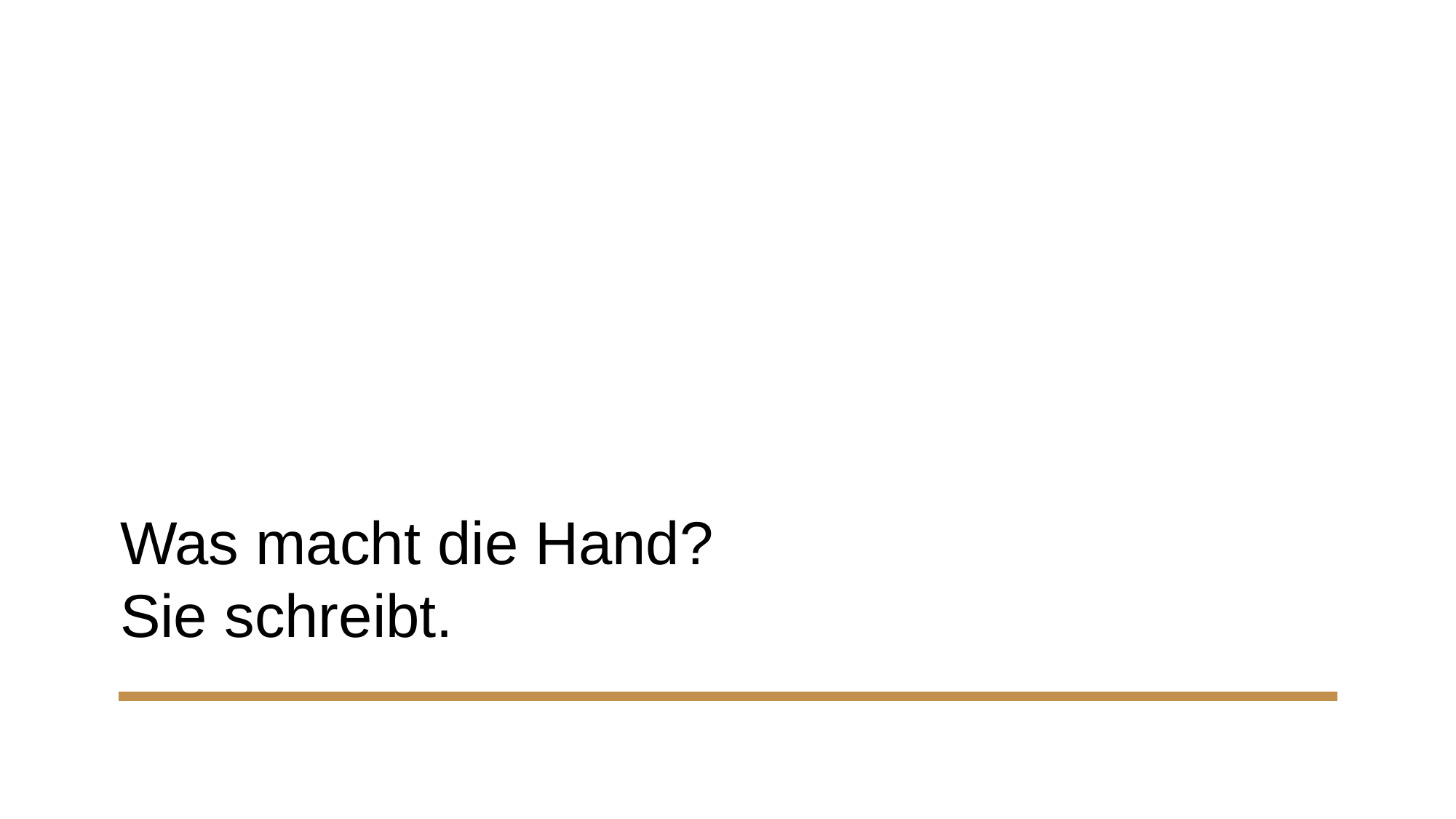

# Was macht die Hand? Sie schreibt.